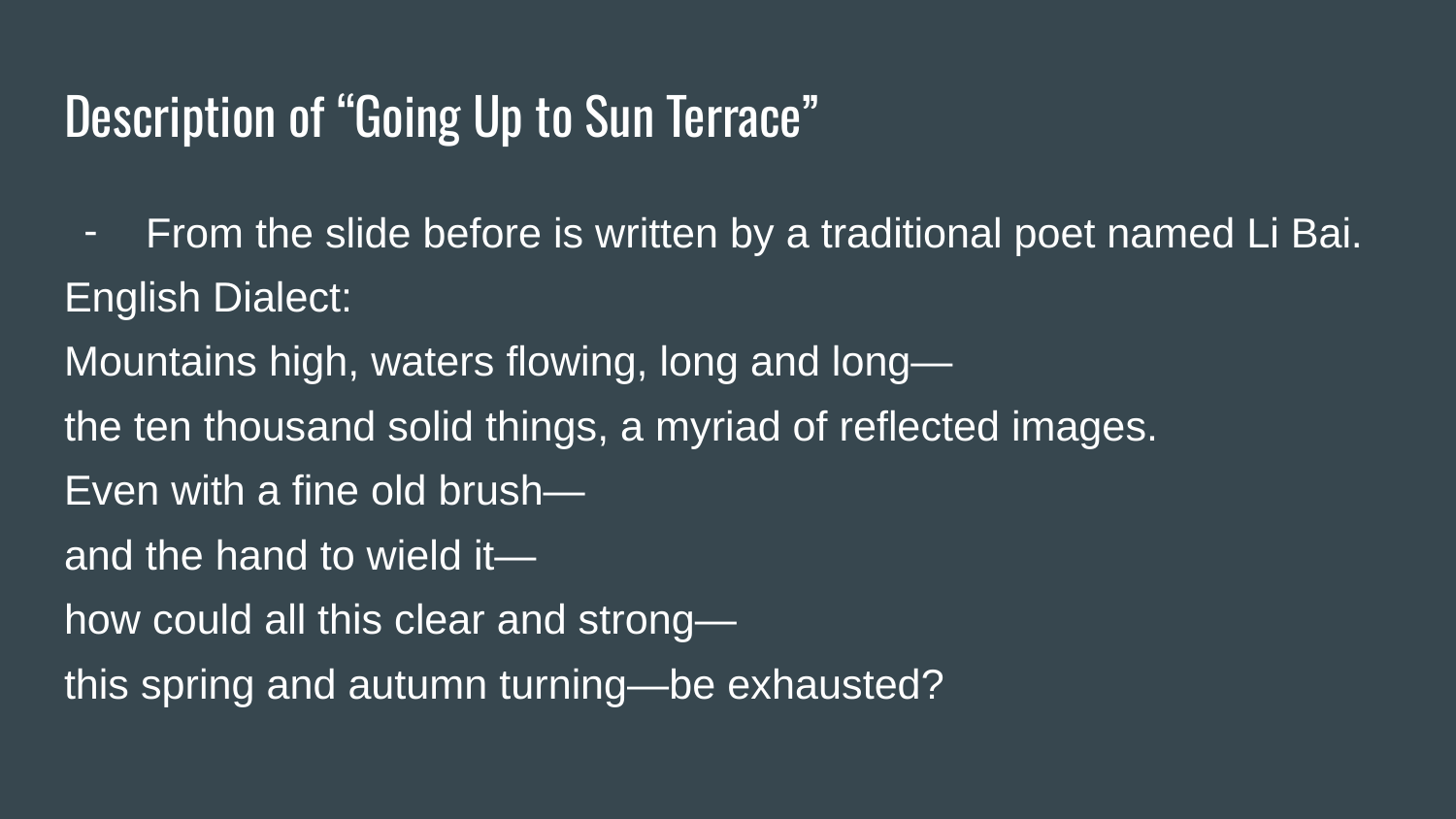

# Description of “Going Up to Sun Terrace”
From the slide before is written by a traditional poet named Li Bai.
English Dialect:
Mountains high, waters flowing, long and long—
the ten thousand solid things, a myriad of reflected images.
Even with a fine old brush—
and the hand to wield it—
how could all this clear and strong—
this spring and autumn turning—be exhausted?